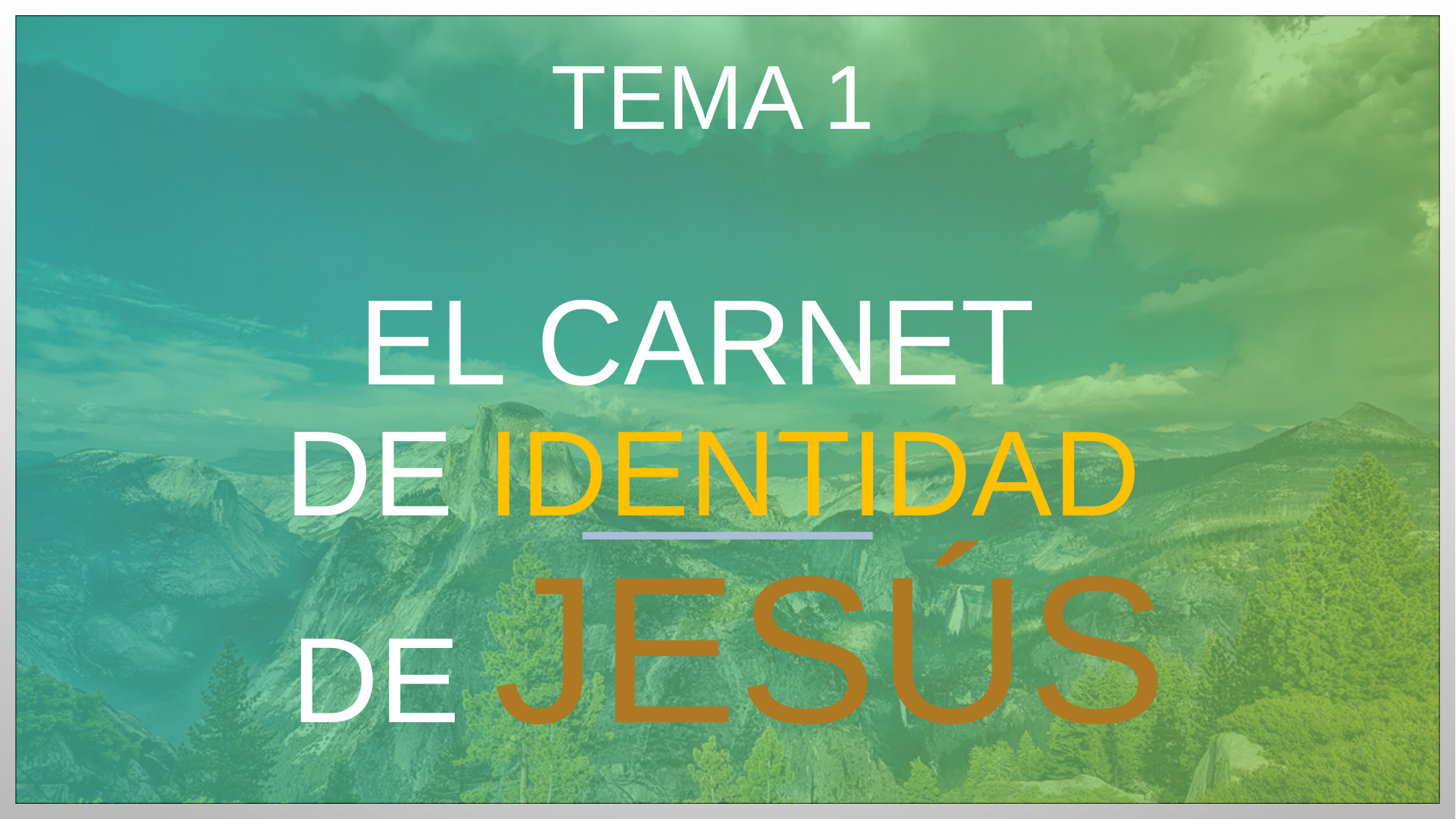

# Tema 1 EL carnet de identidad de Jesús